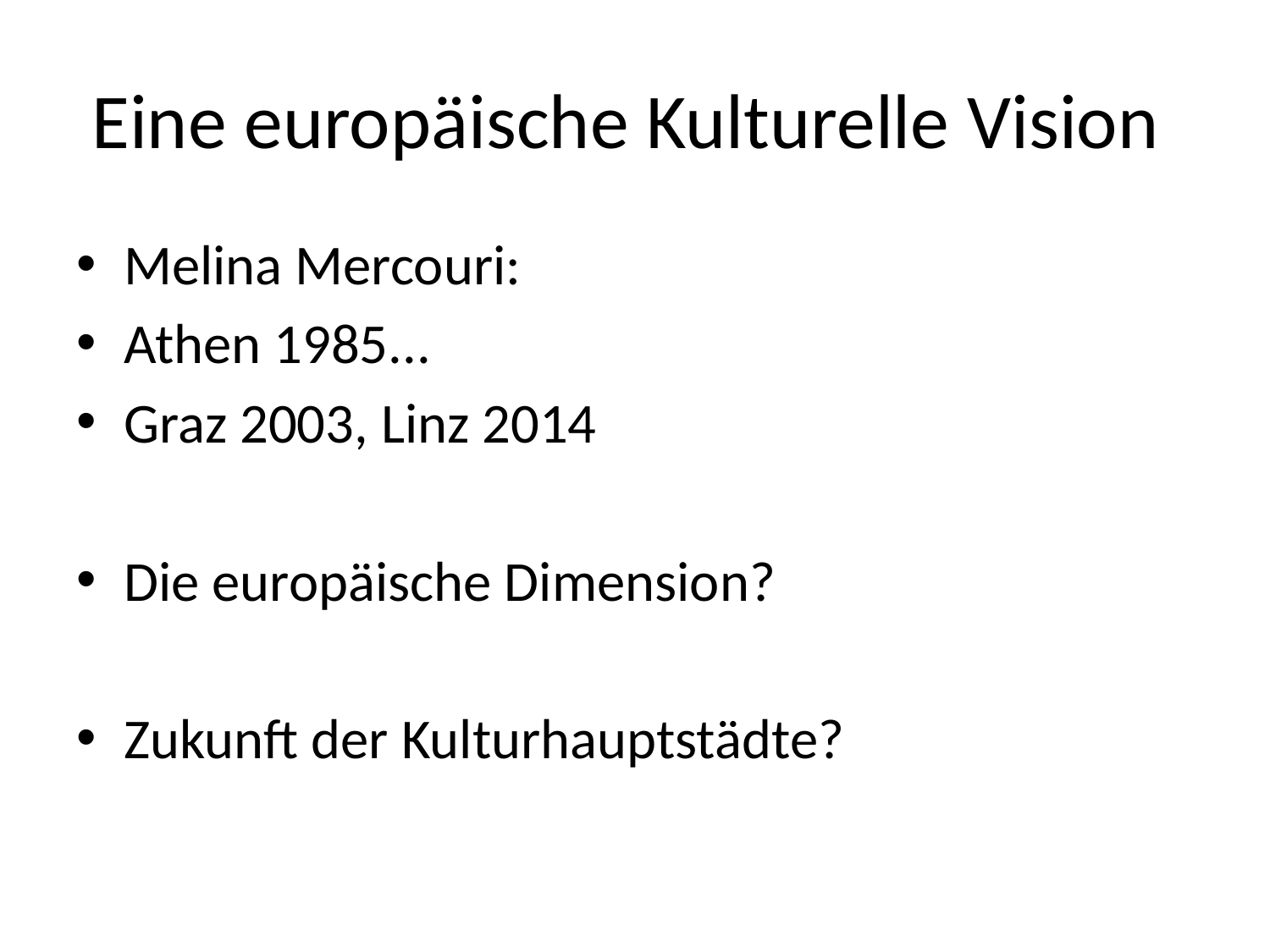

# Eine europäische Kulturelle Vision
Melina Mercouri:
Athen 1985...
Graz 2003, Linz 2014

Die europäische Dimension?

Zukunft der Kulturhauptstädte?